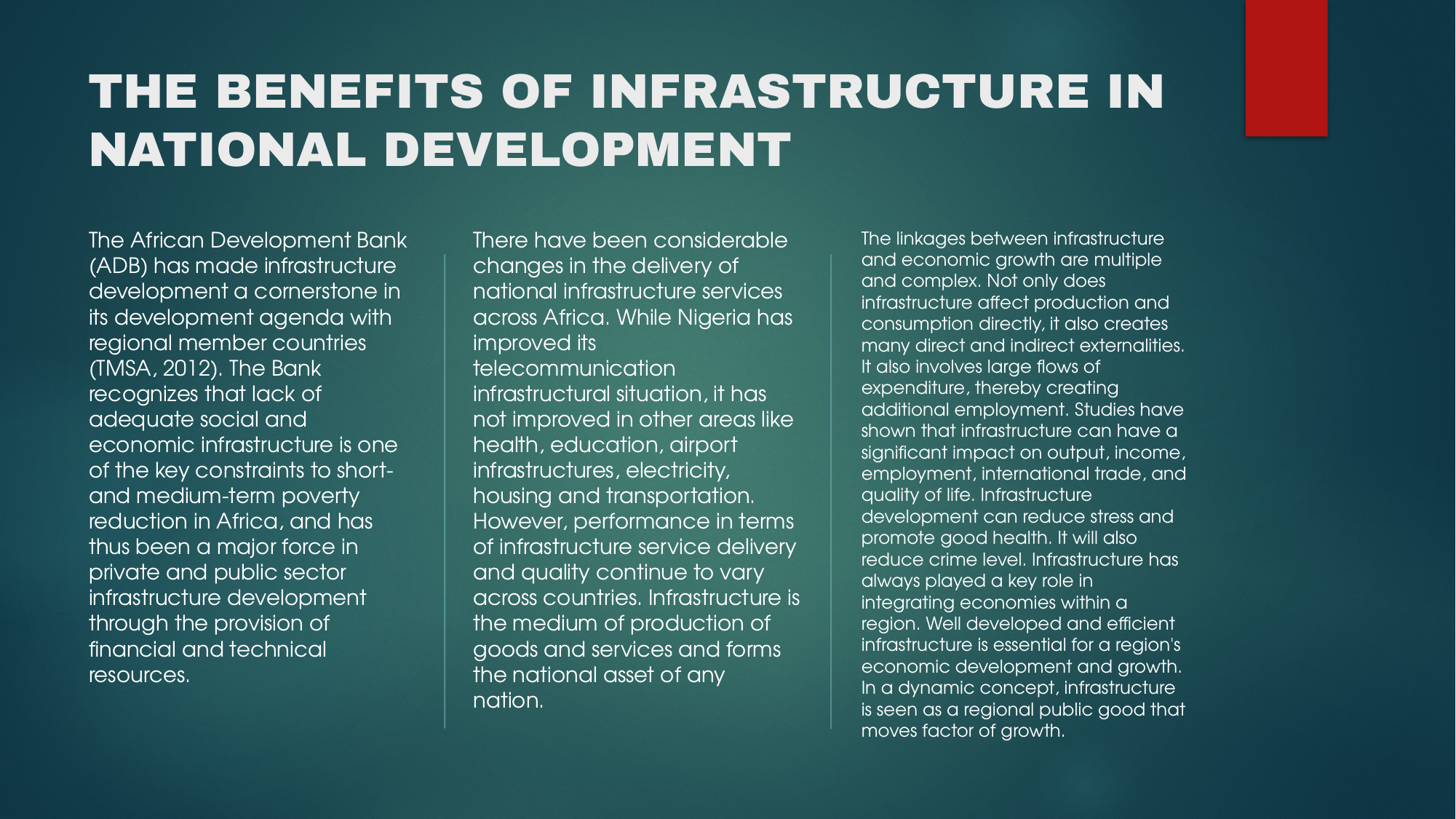

# THE BENEFITS OF INFRASTRUCTURE IN NATIONAL DEVELOPMENT
The African Development Bank (ADB) has made infrastructure development a cornerstone in its development agenda with regional member countries (TMSA, 2012). The Bank recognizes that lack of adequate social and economic infrastructure is one of the key constraints to short- and medium-term poverty reduction in Africa, and has thus been a major force in private and public sector infrastructure development through the provision of financial and technical resources.

There have been considerable changes in the delivery of national infrastructure services across Africa. While Nigeria has improved its telecommunication infrastructural situation, it has not improved in other areas like health, education, airport infrastructures, electricity, housing and transportation. However, performance in terms of infrastructure service delivery and quality continue to vary across countries. Infrastructure is the medium of production of goods and services and forms the national asset of any nation.

The linkages between infrastructure and economic growth are multiple and complex. Not only does infrastructure affect production and consumption directly, it also creates many direct and indirect externalities. It also involves large flows of expenditure, thereby creating additional employment. Studies have shown that infrastructure can have a significant impact on output, income, employment, international trade, and quality of life. Infrastructure development can reduce stress and promote good health. It will also reduce crime level. Infrastructure has always played a key role in integrating economies within a region. Well developed and efficient infrastructure is essential for a region's economic development and growth. In a dynamic concept, infrastructure is seen as a regional public good that moves factor of growth.